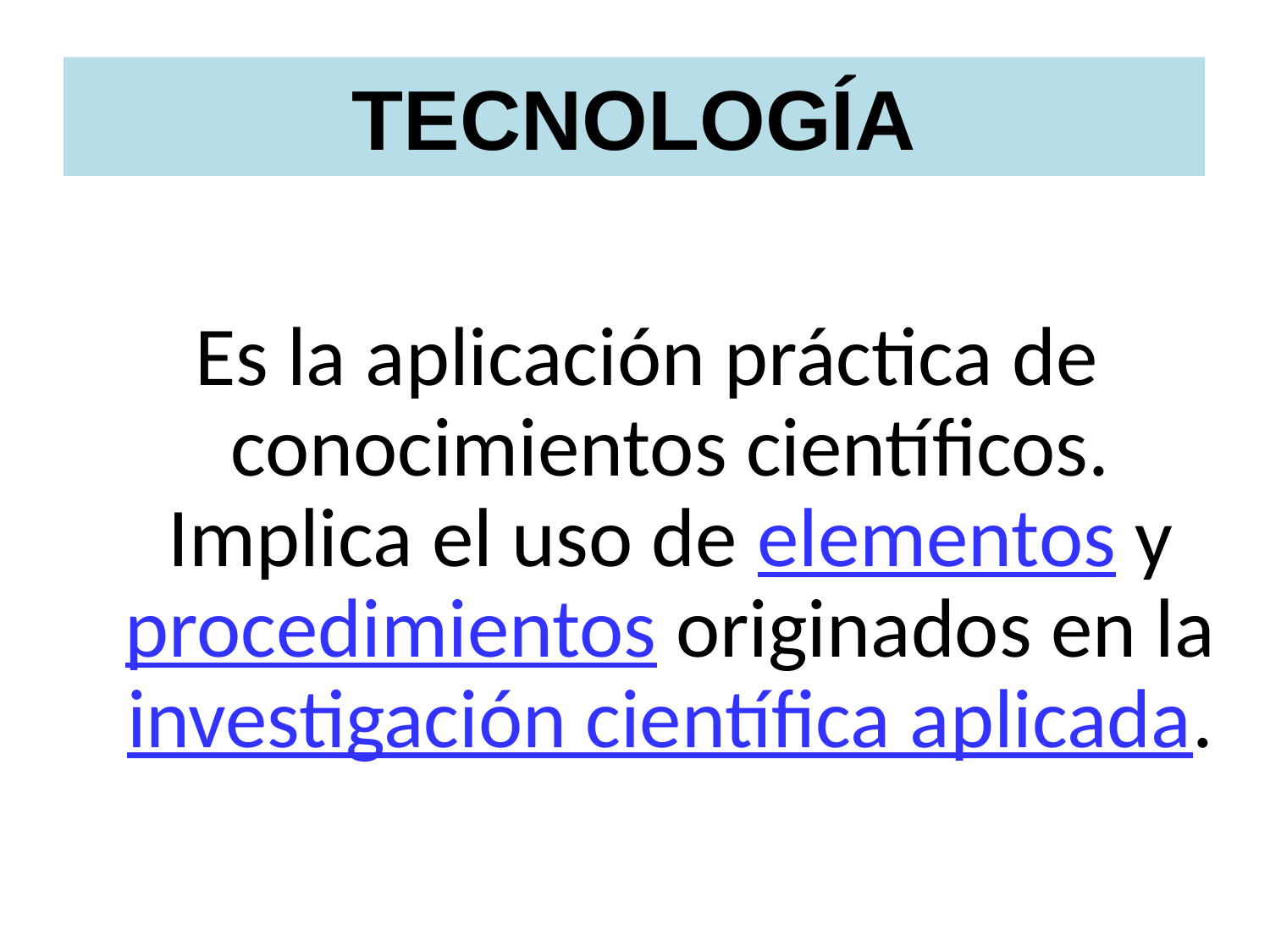

TECNOLOGÍA

Es la aplicación práctica de conocimientos científicos. Implica el uso de elementos y procedimientos originados en la investigación científica aplicada.